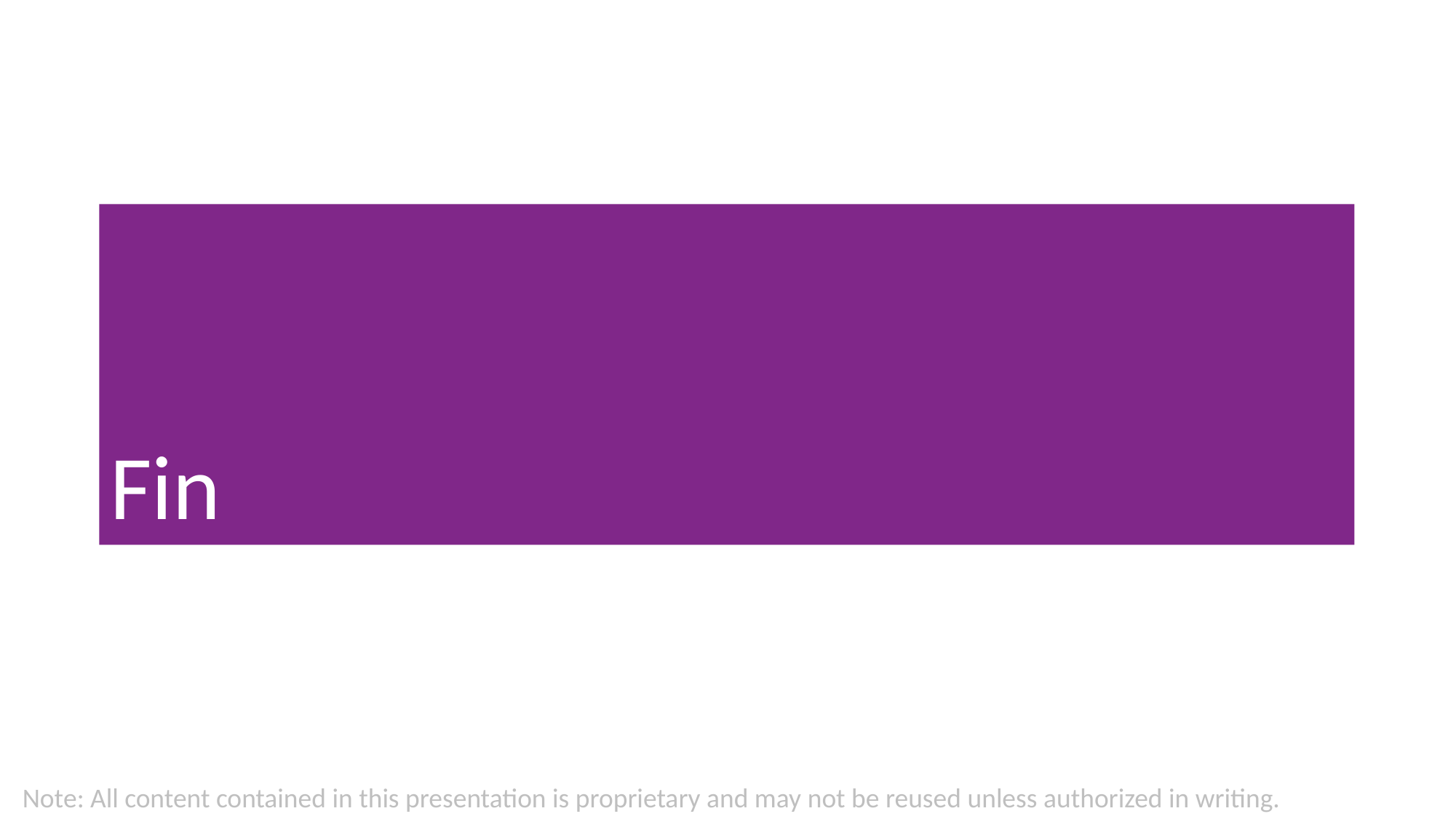

# Fin

Note: All content contained in this presentation is proprietary and may not be reused unless authorized in writing.